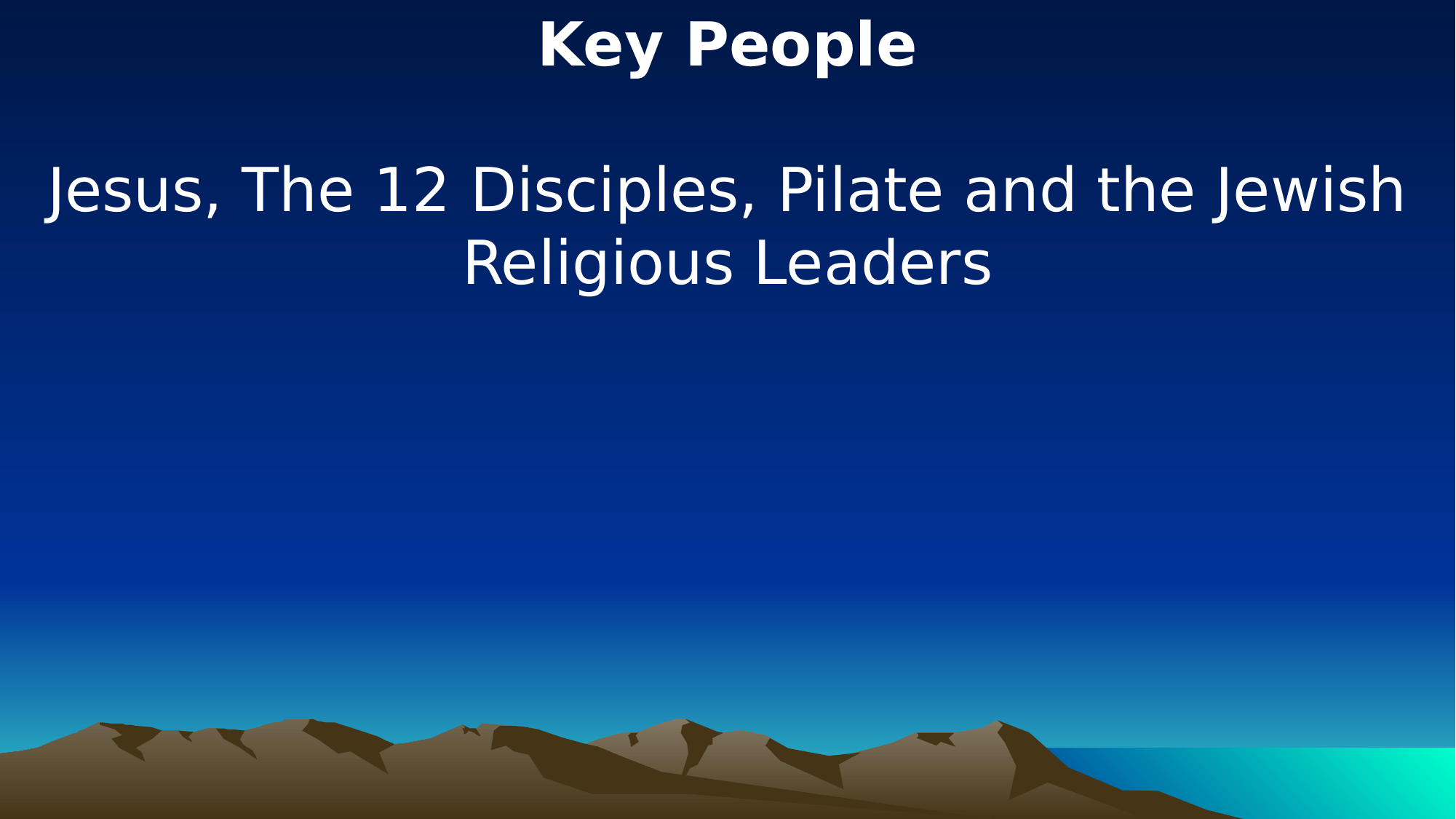

Key People

Jesus, The 12 Disciples, Pilate and the Jewish Religious Leaders